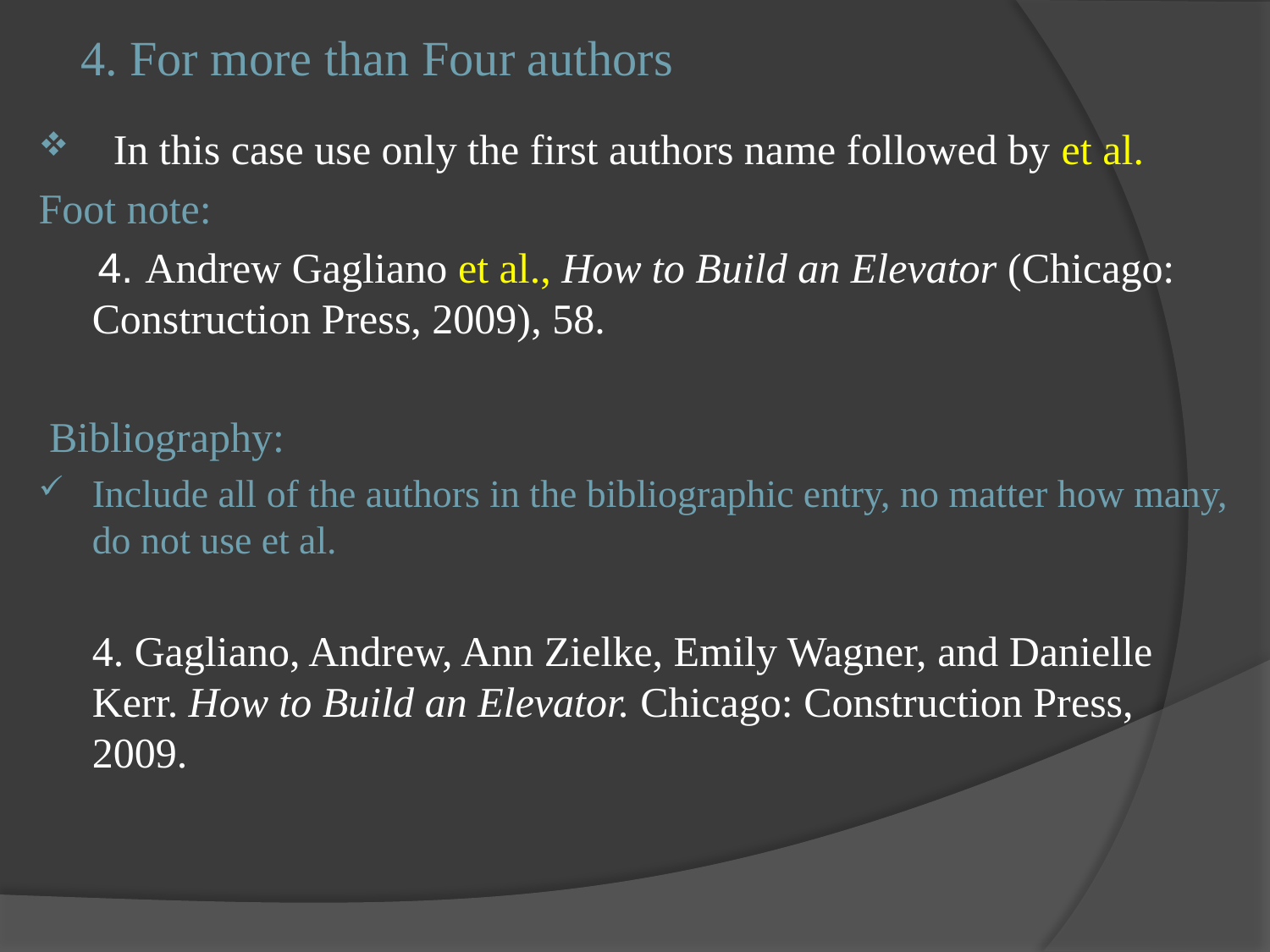

# 4. For more than Four authors
  In this case use only the first authors name followed by et al.
Foot note:
     4. Andrew Gagliano et al., How to Build an Elevator (Chicago: Construction Press, 2009), 58.

 Bibliography:
Include all of the authors in the bibliographic entry, no matter how many, do not use et al.

	4. Gagliano, Andrew, Ann Zielke, Emily Wagner, and Danielle Kerr. How to Build an Elevator. Chicago: Construction Press, 2009.